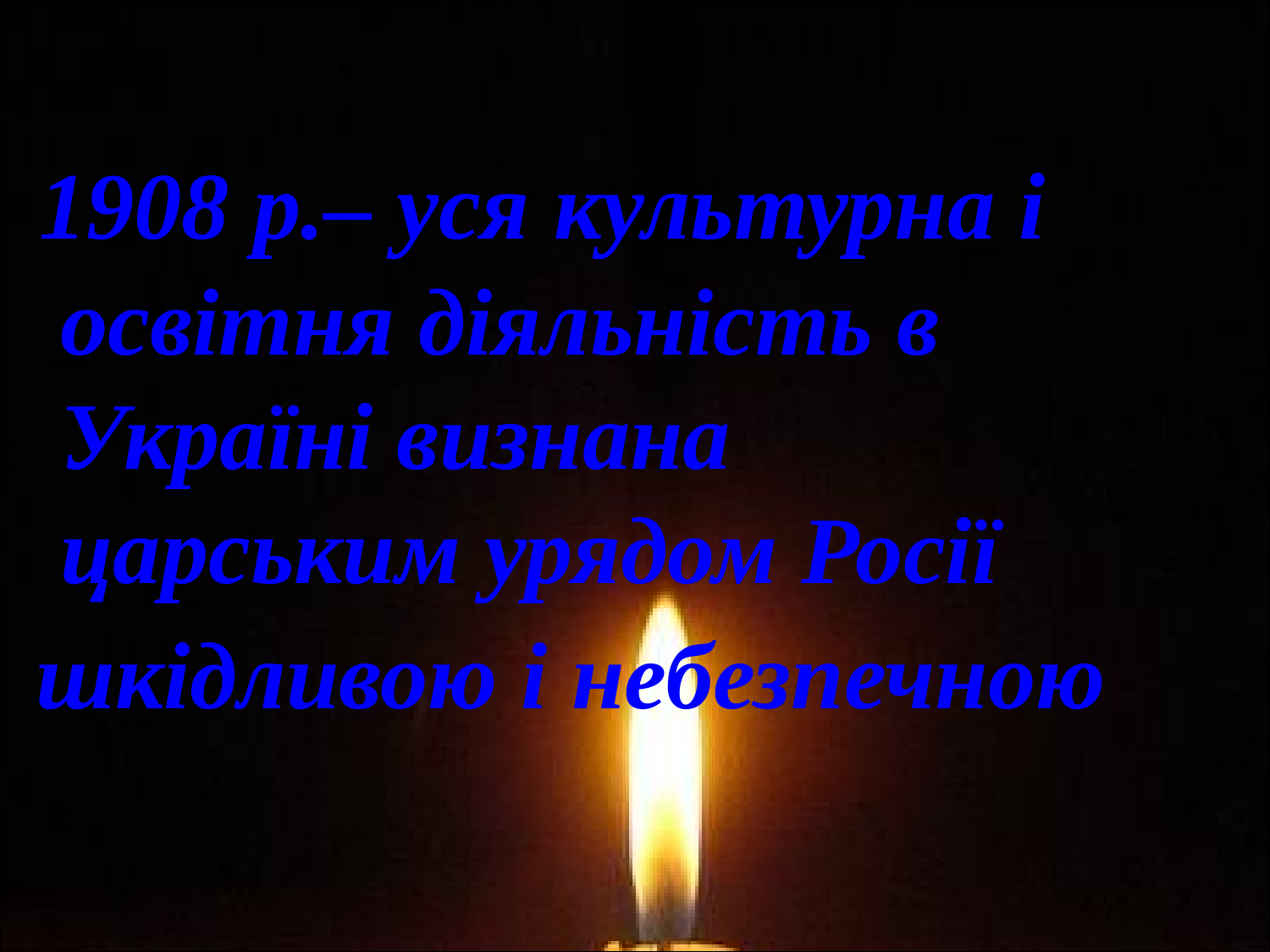

1908 р.– уся культурна і
  освітня діяльність в
  Україні визнана
  царським урядом Росії
 шкідливою і небезпечною